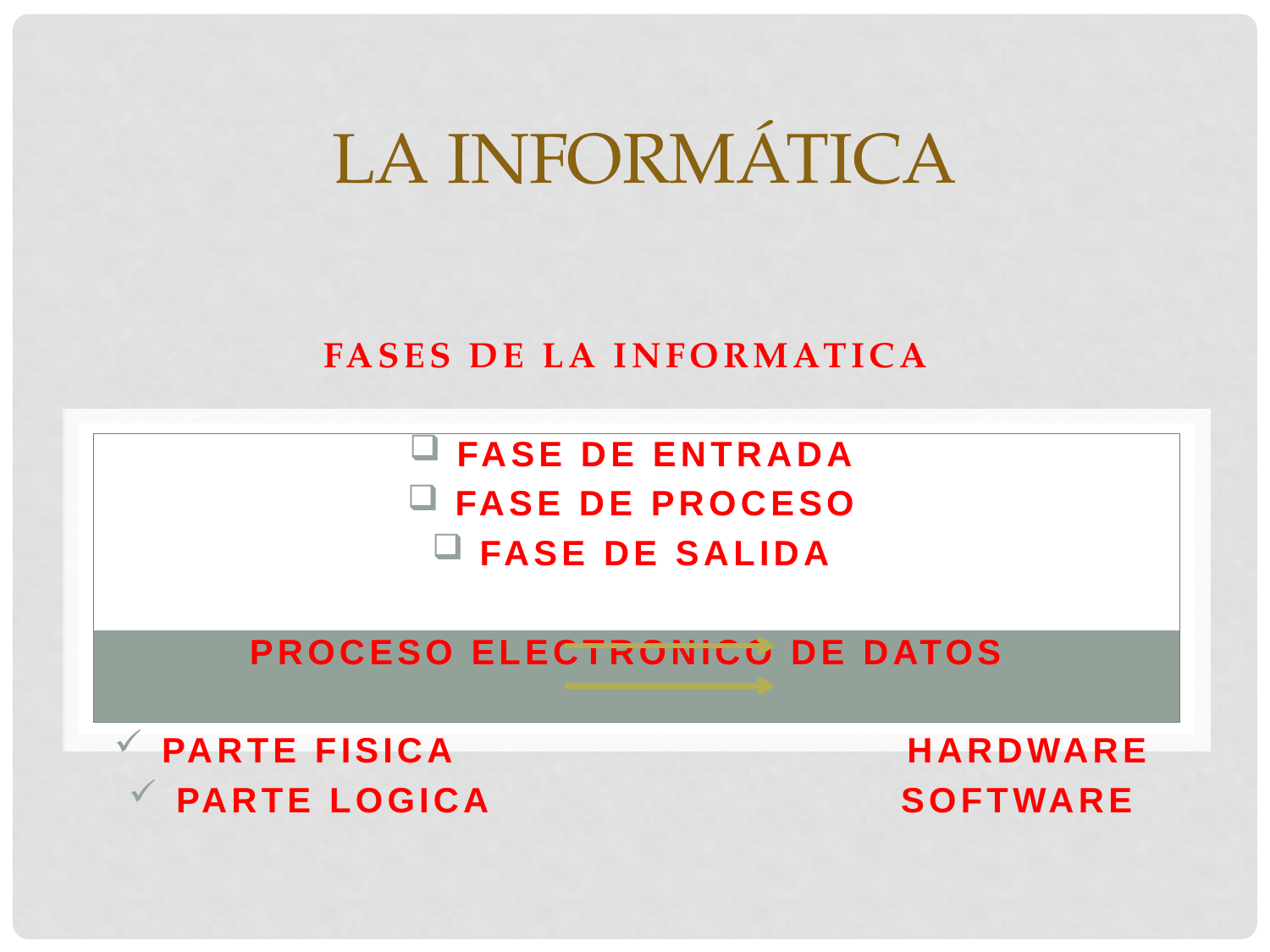

# LA INFORMÁTICA
FASES DE LA INFORMATICA

FASE DE ENTRADA
FASE DE PROCESO
FASE DE SALIDA

PROCESO ELECTRONICO DE DATOS

PARTE FISICA                                HARDWARE
PARTE LOGICA                             SOFTWARE